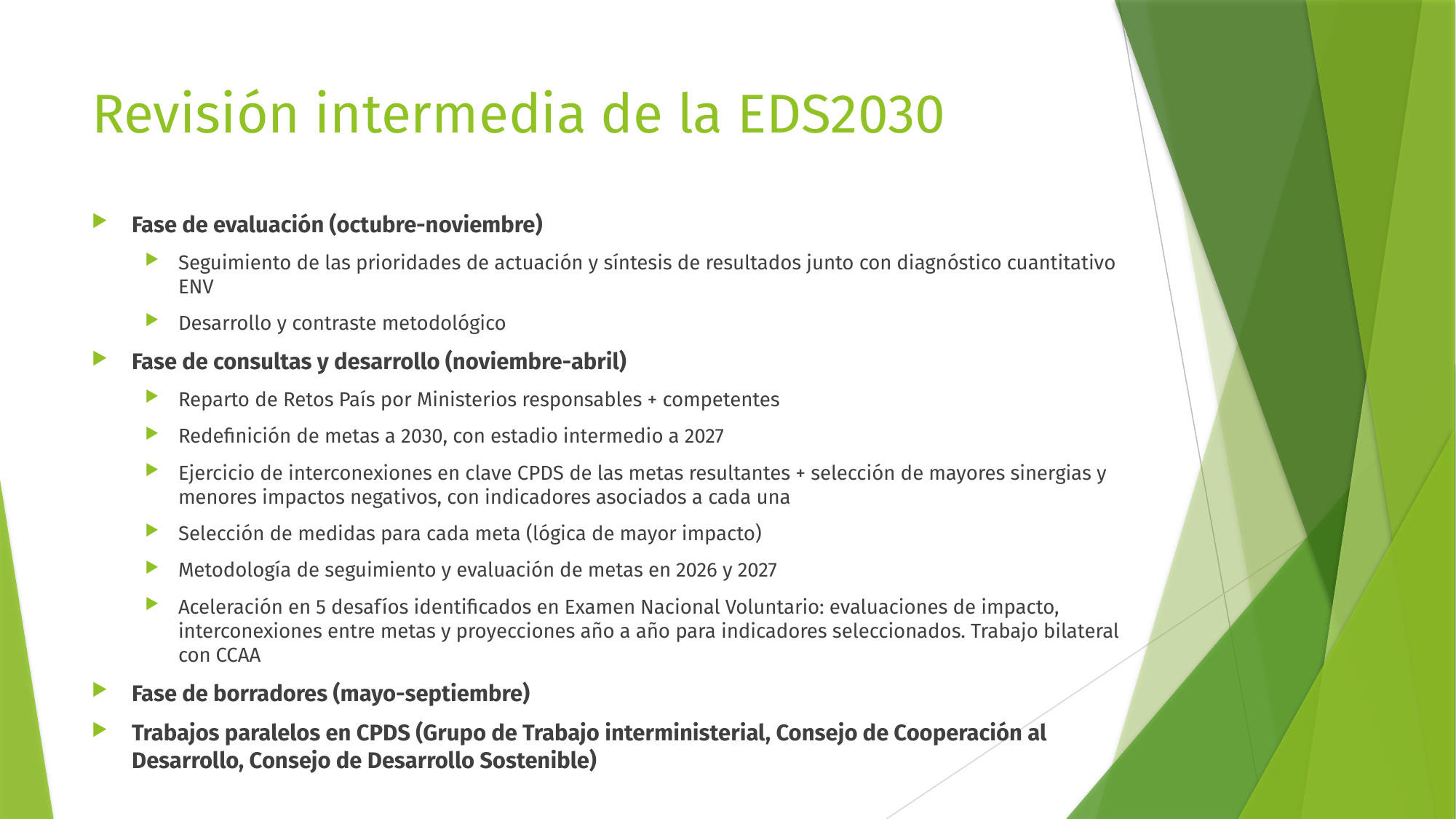

# Revisión intermedia de la EDS2030
Fase de evaluación (octubre-noviembre)
Seguimiento de las prioridades de actuación y síntesis de resultados junto con diagnóstico cuantitativo ENV
Desarrollo y contraste metodológico
Fase de consultas y desarrollo (noviembre-abril)
Reparto de Retos País por Ministerios responsables + competentes
Redefinición de metas a 2030, con estadio intermedio a 2027
Ejercicio de interconexiones en clave CPDS de las metas resultantes + selección de mayores sinergias y menores impactos negativos, con indicadores asociados a cada una
Selección de medidas para cada meta (lógica de mayor impacto)
Metodología de seguimiento y evaluación de metas en 2026 y 2027
Aceleración en 5 desafíos identificados en Examen Nacional Voluntario: evaluaciones de impacto, interconexiones entre metas y proyecciones año a año para indicadores seleccionados. Trabajo bilateral con CCAA
Fase de borradores (mayo-septiembre)
Trabajos paralelos en CPDS (Grupo de Trabajo interministerial, Consejo de Cooperación al Desarrollo, Consejo de Desarrollo Sostenible)